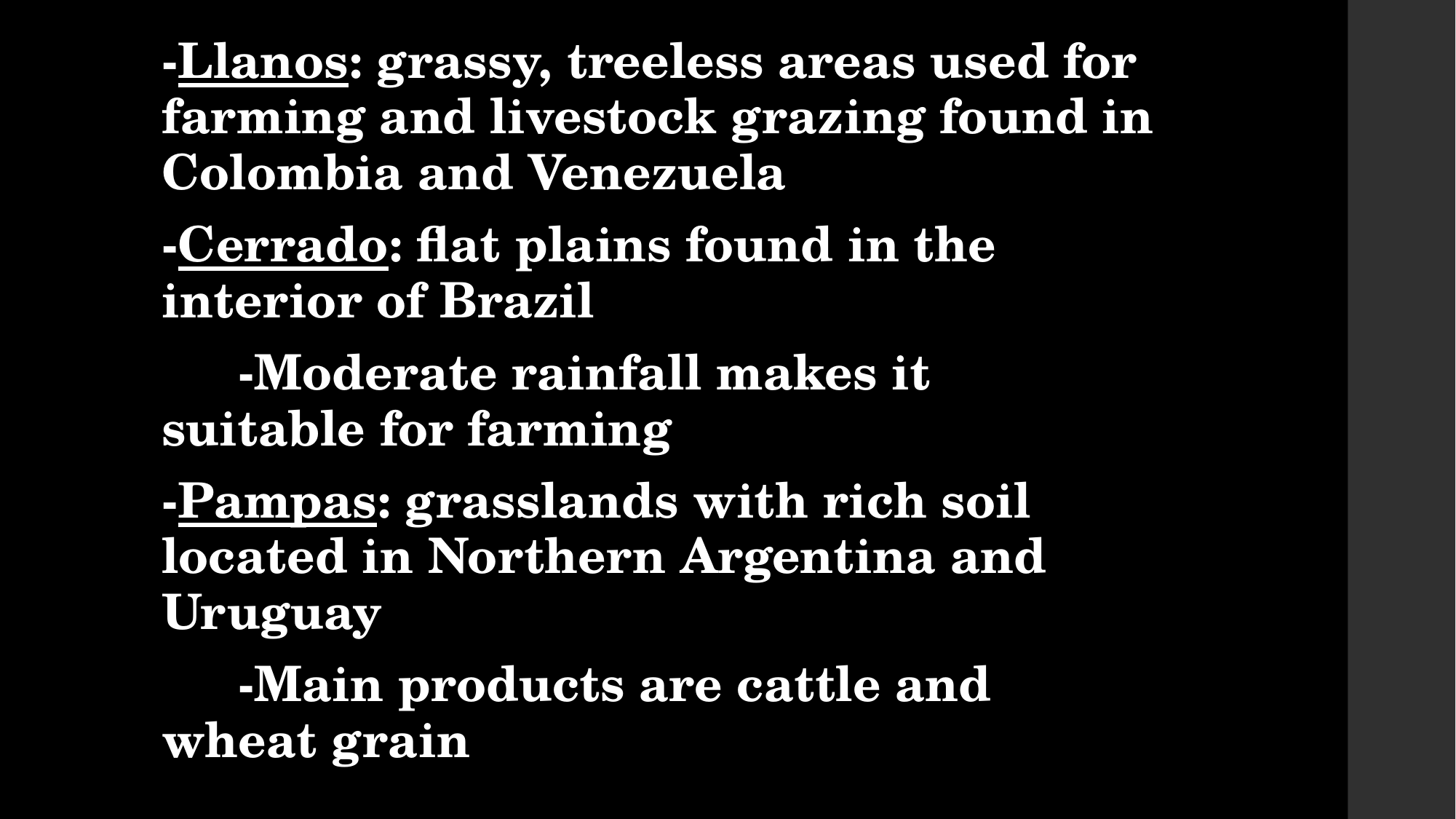

-Llanos: grassy, treeless areas used for farming and livestock grazing found in Colombia and Venezuela
-Cerrado: flat plains found in the interior of Brazil
	-Moderate rainfall makes it 	suitable for farming
-Pampas: grasslands with rich soil located in Northern Argentina and Uruguay
	-Main products are cattle and 	wheat grain